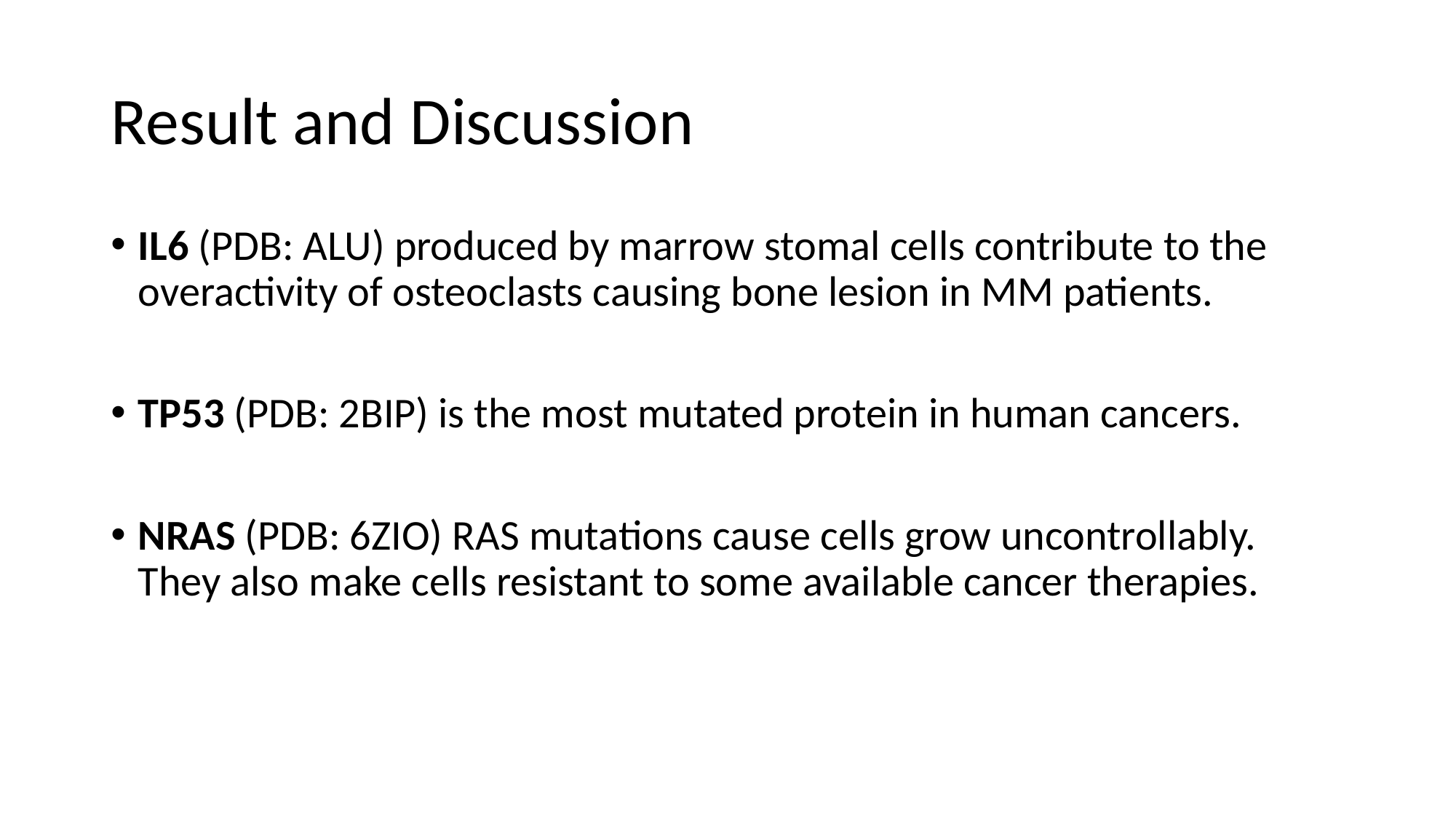

# Result and Discussion
IL6 (PDB: ALU) produced by marrow stomal cells contribute to the overactivity of osteoclasts causing bone lesion in MM patients.

TP53 (PDB: 2BIP) is the most mutated protein in human cancers.

NRAS (PDB: 6ZIO) RAS mutations cause cells grow uncontrollably. They also make cells resistant to some available cancer therapies.